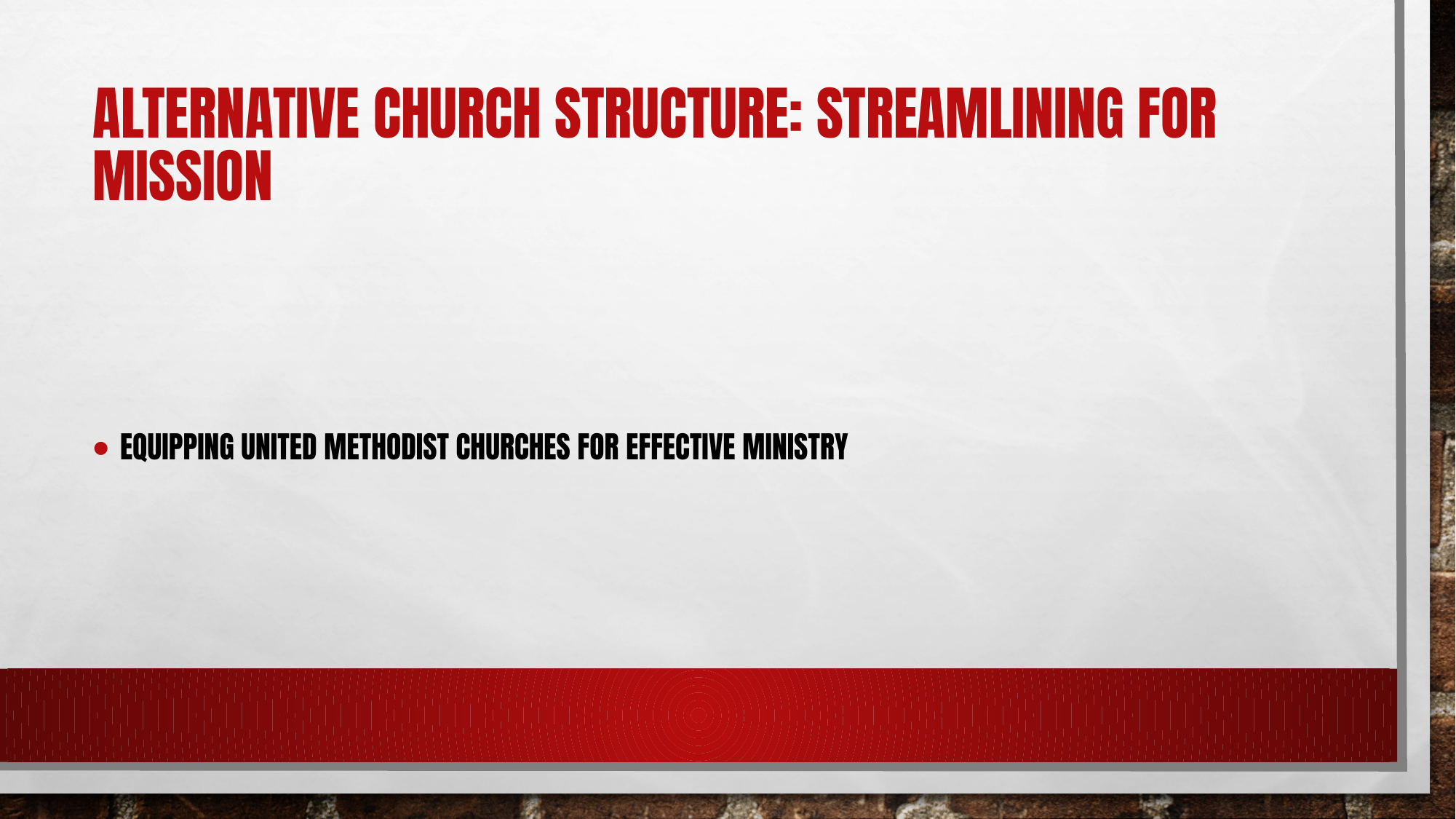

# Alternative Church Structure: Streamlining for Mission
Equipping United Methodist Churches for Effective Ministry